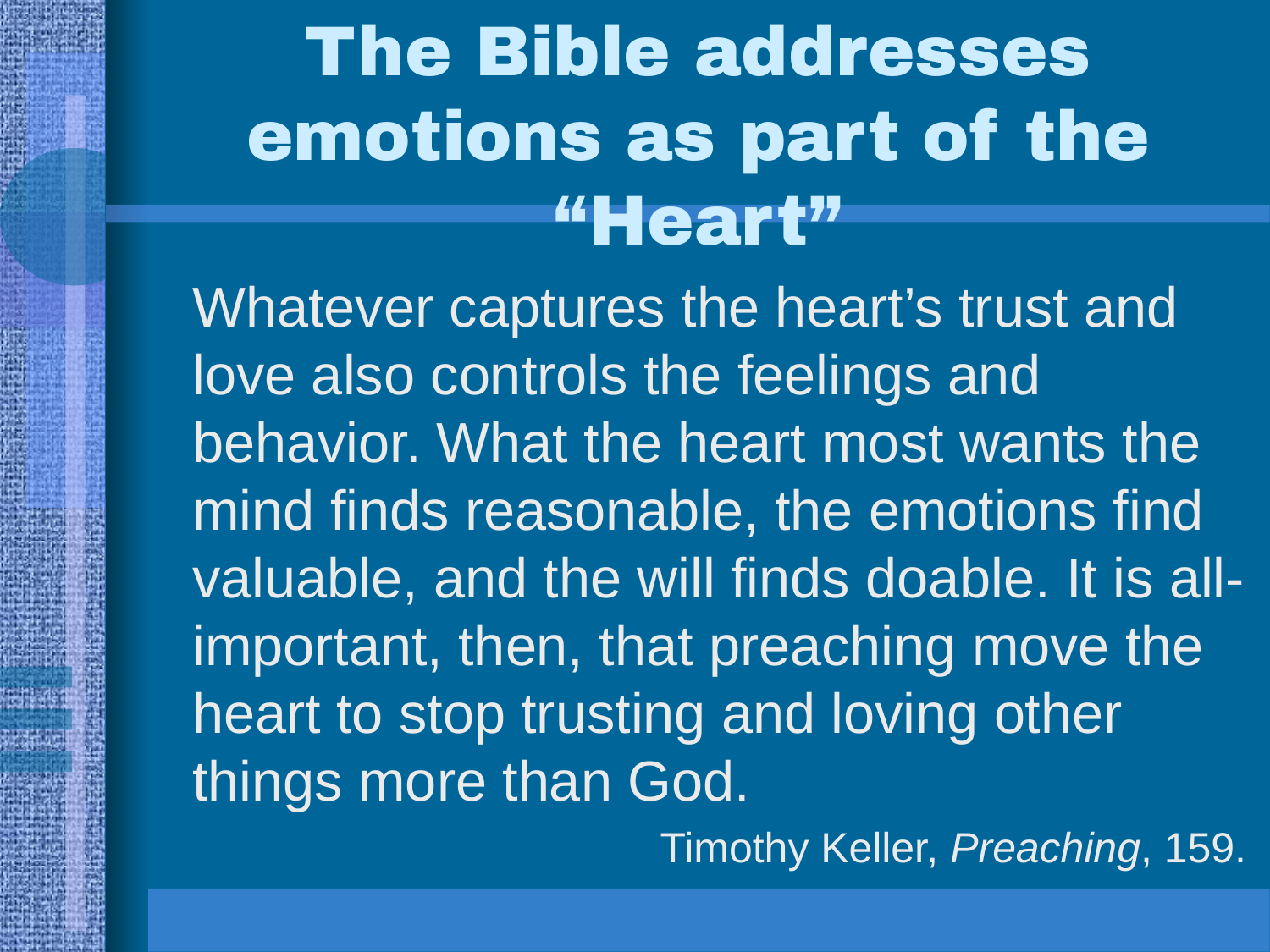

# The Bible addresses emotions as part of the “Heart”
Whatever captures the heart’s trust and love also controls the feelings and behavior. What the heart most wants the mind finds reasonable, the emotions find valuable, and the will finds doable. It is all-important, then, that preaching move the heart to stop trusting and loving other things more than God.
Timothy Keller, Preaching, 159.